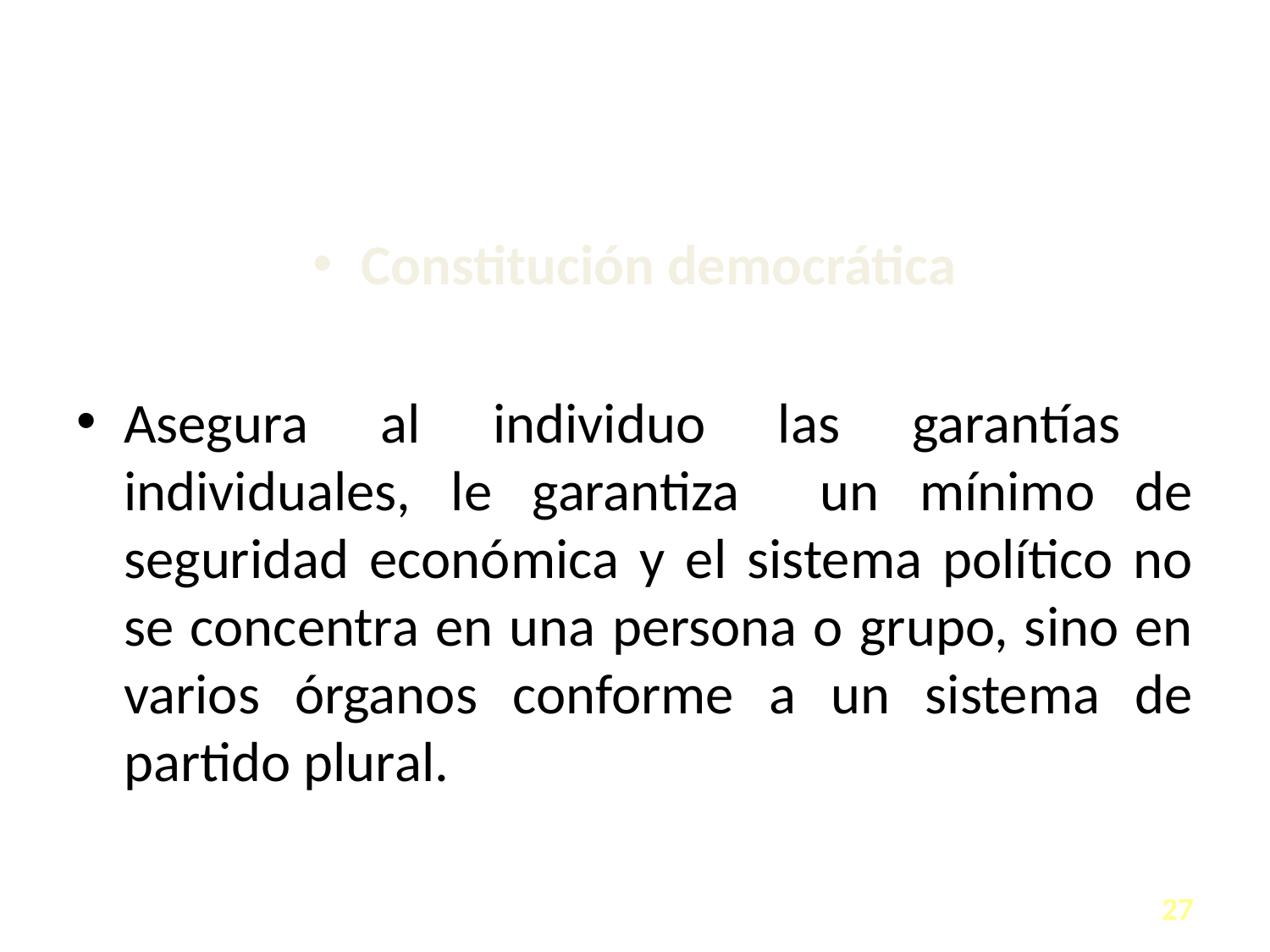

#
Constitución democrática

Asegura al individuo las garantías  individuales, le garantiza  un mínimo de seguridad económica y el sistema político no se concentra en una persona o grupo, sino en varios órganos conforme a un sistema de partido plural.

27